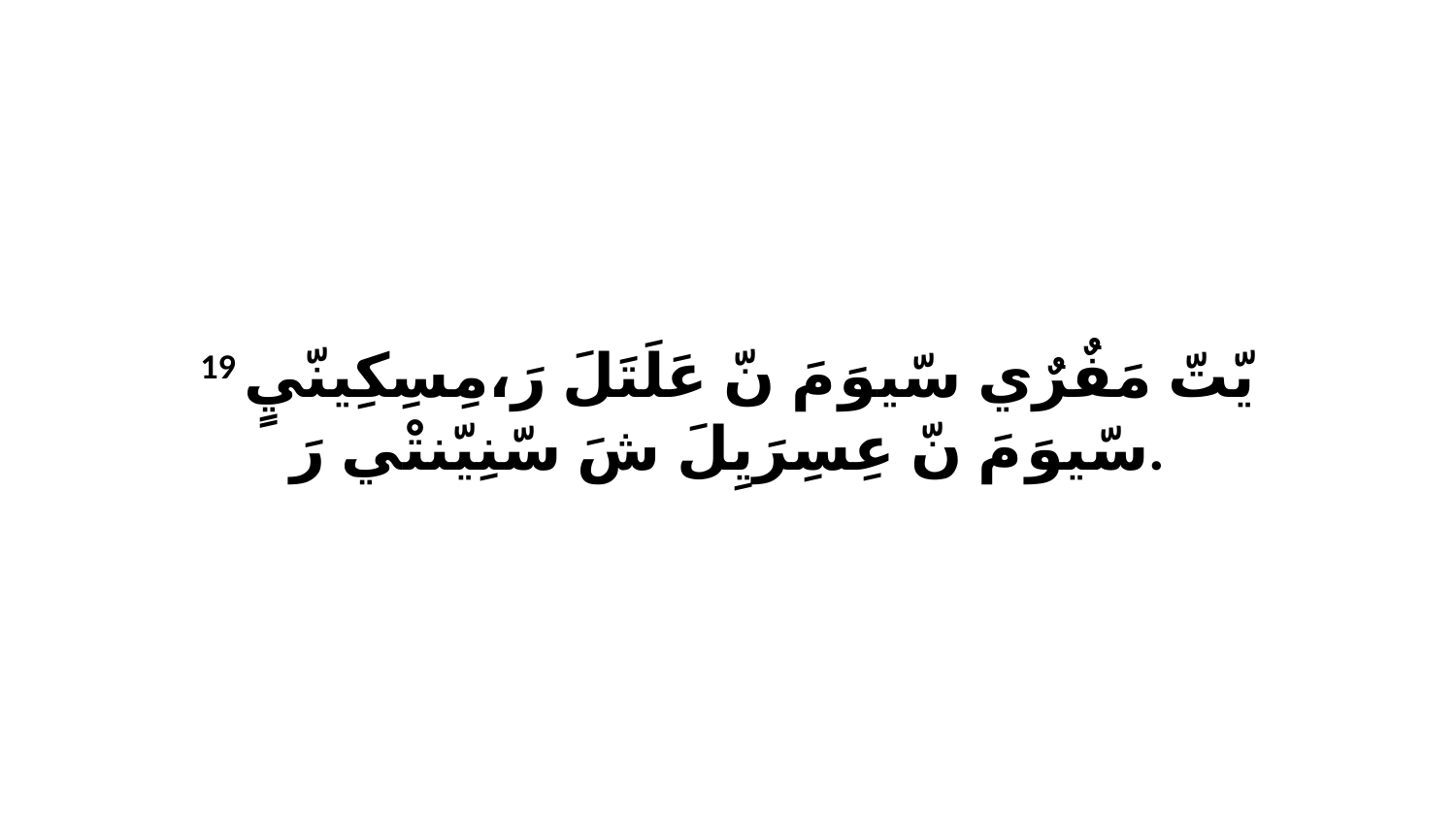

19 يّتّ مَفٌرٌي سّيوَ مَ نّ عَلَتَلَ رَ،مِسِكِينّيٍ سّيوَ مَ نّ عِسِرَيِلَ شَ سّنِيّنتْي رَ.